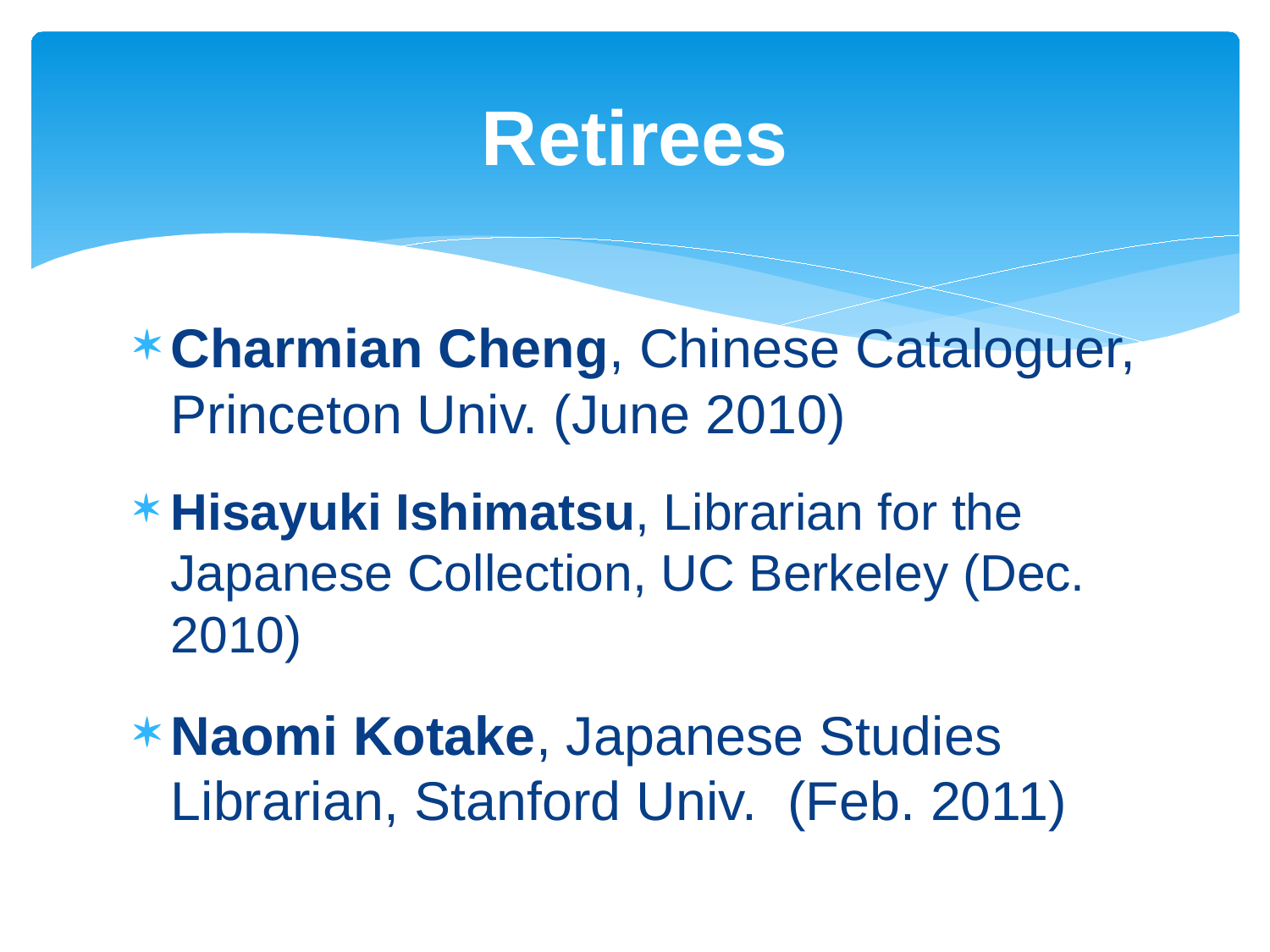

# Retirees
Charmian Cheng, Chinese Cataloguer, Princeton Univ. (June 2010)

Hisayuki Ishimatsu, Librarian for the Japanese Collection, UC Berkeley (Dec. 2010)

Naomi Kotake, Japanese Studies Librarian, Stanford Univ.  (Feb. 2011)